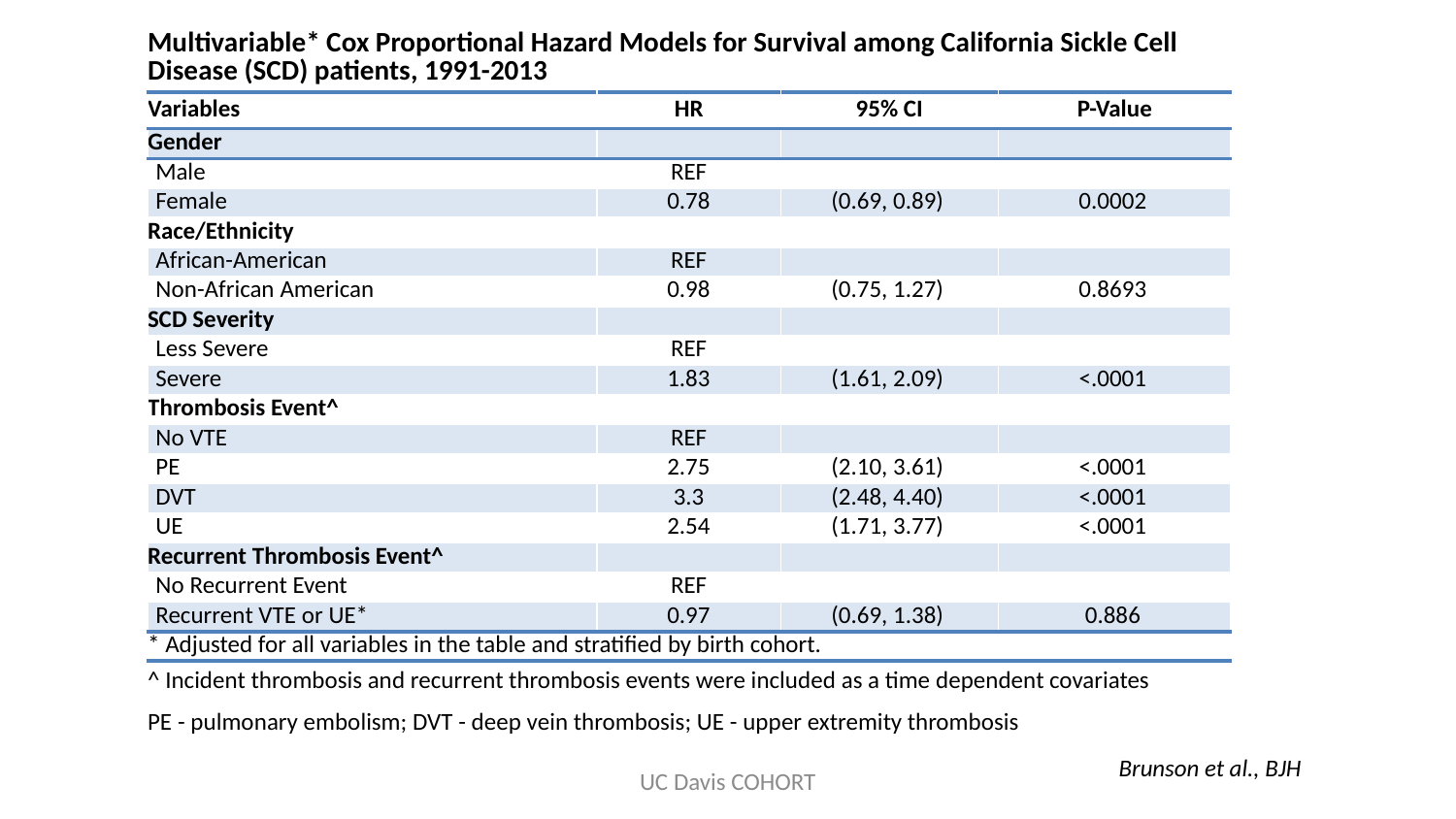

| Multivariable\* Cox Proportional Hazard Models for Survival among California Sickle Cell Disease (SCD) patients, 1991-2013 |  |  |  |
| --- | --- | --- | --- |
| Variables | HR | 95% CI | P-Value |
| Gender |  |  |  |
| Male | REF |  |  |
| Female | 0.78 | (0.69, 0.89) | 0.0002 |
| Race/Ethnicity |  |  |  |
| African-American | REF |  |  |
| Non-African American | 0.98 | (0.75, 1.27) | 0.8693 |
| SCD Severity |  |  |  |
| Less Severe | REF |  |  |
| Severe | 1.83 | (1.61, 2.09) | <.0001 |
| Thrombosis Event^ |  |  |  |
| No VTE | REF |  |  |
| PE | 2.75 | (2.10, 3.61) | <.0001 |
| DVT | 3.3 | (2.48, 4.40) | <.0001 |
| UE | 2.54 | (1.71, 3.77) | <.0001 |
| Recurrent Thrombosis Event^ |  |  |  |
| No Recurrent Event | REF |  |  |
| Recurrent VTE or UE\* | 0.97 | (0.69, 1.38) | 0.886 |
| \* Adjusted for all variables in the table and stratified by birth cohort. |  |  |  |
| ^ Incident thrombosis and recurrent thrombosis events were included as a time dependent covariates |  |  |  |
| PE - pulmonary embolism; DVT - deep vein thrombosis; UE - upper extremity thrombosis |  |  |  |
Brunson et al., BJH
UC Davis COHORT